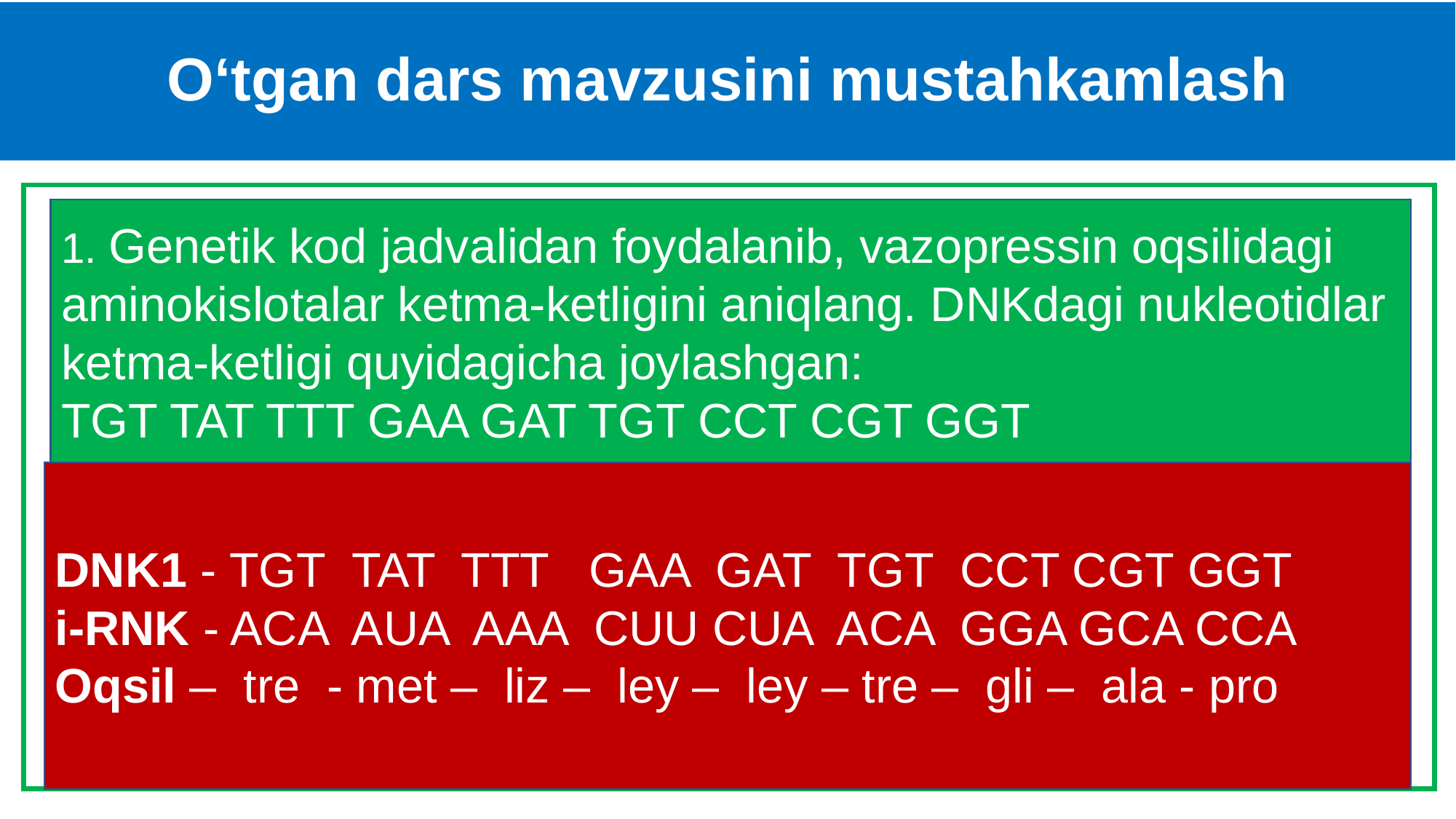

# O‘tgan dars mavzusini mustahkamlash

1. Genetik kod jadvalidan foydalanib, vazopressin oqsilidagi aminokislotalar ketma-ketligini aniqlang. DNKdagi nukleotidlar ketma-ketligi quyidagicha joylashgan:
TGT TAT TTT GAA GAT TGT CCT CGT GGT

DNK1 - TGT  TAT  TTT   GAA  GAT  TGT  CCT CGT GGT
i-RNK - ACA  AUA  AAA  CUU CUA  ACA  GGA GCA CCA
Oqsil –  tre  - met –  liz –  ley –  ley – tre –  gli –  ala - pro